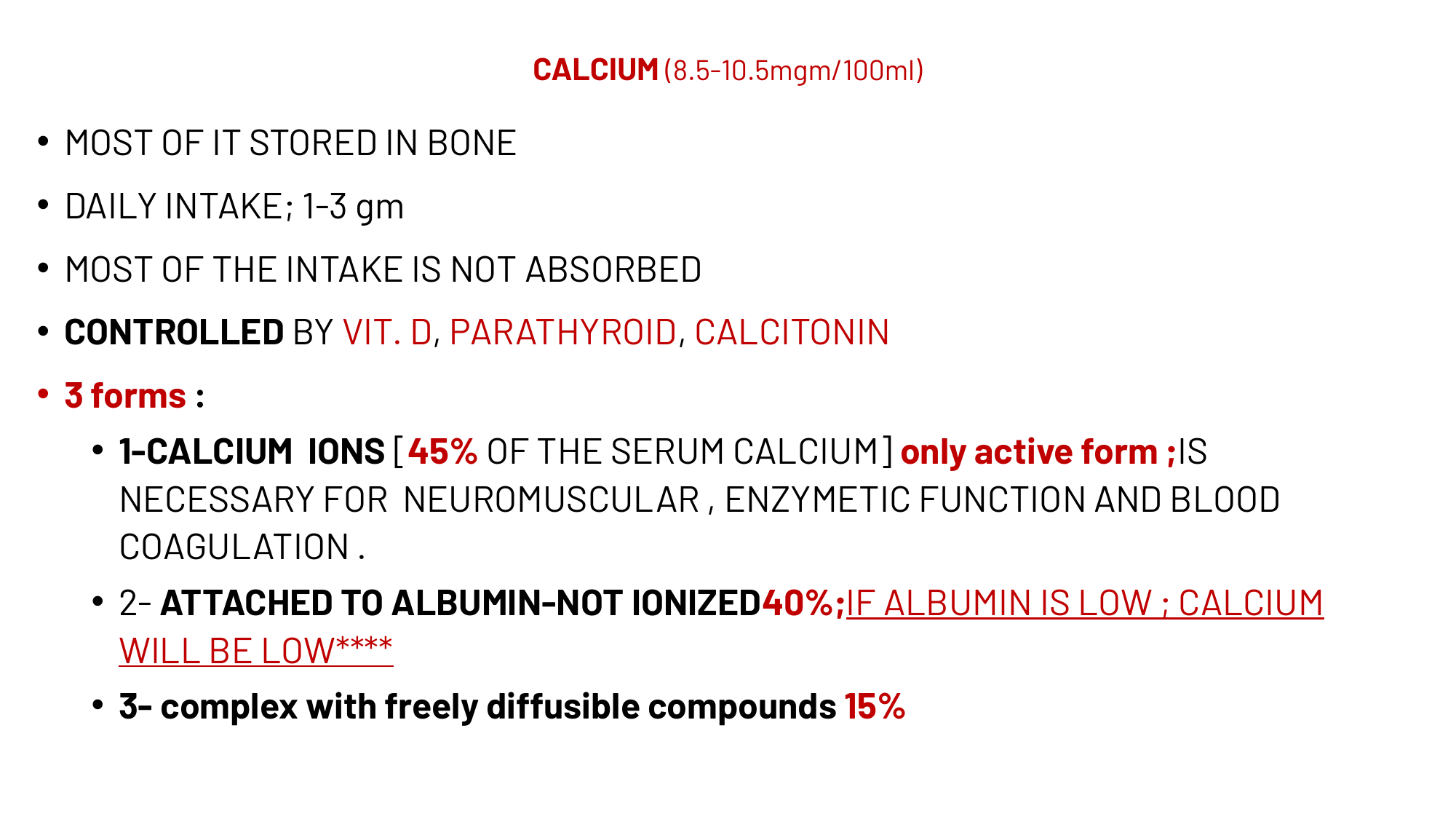

# CALCIUM (8.5-10.5mgm/100ml)
MOST OF IT STORED IN BONE
DAILY INTAKE; 1-3 gm
MOST OF THE INTAKE IS NOT ABSORBED
CONTROLLED BY VIT. D, PARATHYROID, CALCITONIN
3 forms :
1-CALCIUM  IONS [45% OF THE SERUM CALCIUM] only active form ;IS NECESSARY FOR  NEUROMUSCULAR , ENZYMETIC FUNCTION AND BLOOD COAGULATION .
2- ATTACHED TO ALBUMIN-NOT IONIZED40%;IF ALBUMIN IS LOW ; CALCIUM WILL BE LOW****
3- complex with freely diffusible compounds 15%